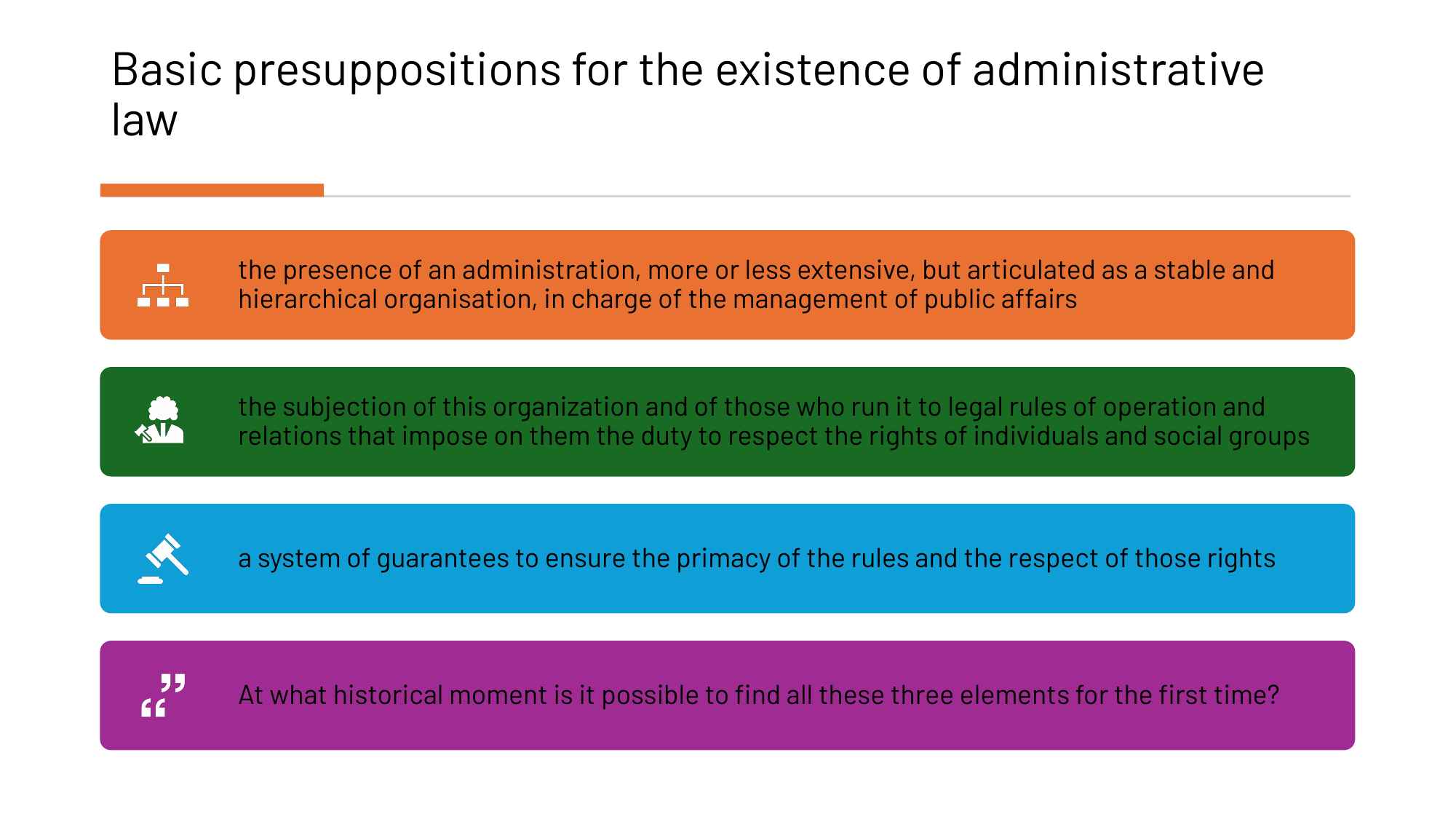

# Basic presuppositions for the existence of administrative law

the presence of an administration, more or less extensive, but articulated as a stable and hierarchical organisation, in charge of the management of public affairs
the subjection of this organization and of those who run it to legal rules of operation and relations that impose on them the duty to respect the rights of individuals and social groups
a system of guarantees to ensure the primacy of the rules and the respect of those rights
At what historical moment is it possible to find all these three elements for the first time?